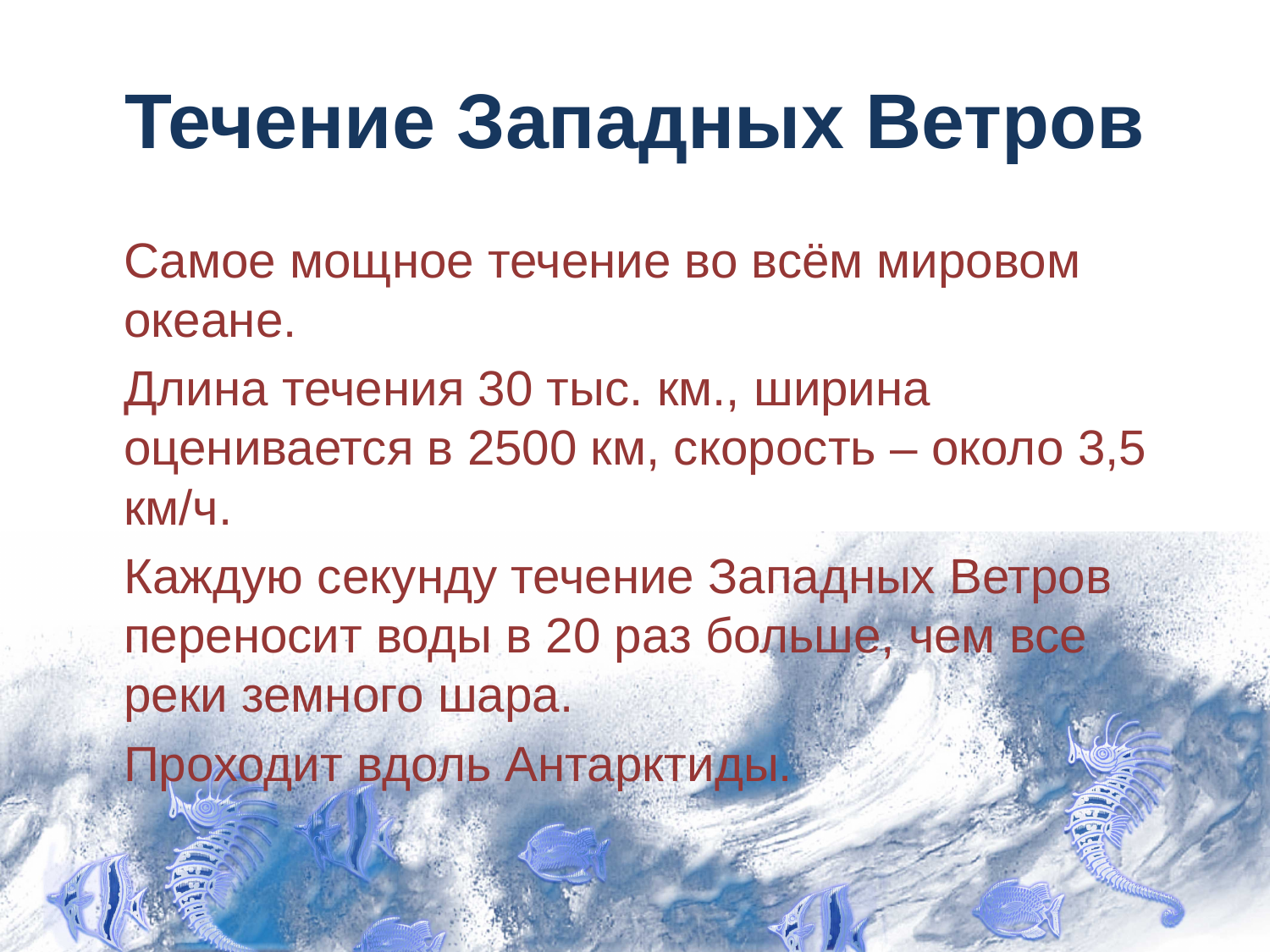

# Течение Западных Ветров
	Самое мощное течение во всём мировом океане.
	Длина течения 30 тыс. км., ширина оценивается в 2500 км, скорость – около 3,5 км/ч.
	Каждую секунду течение Западных Ветров переносит воды в 20 раз больше, чем все реки земного шара.
	Проходит вдоль Антарктиды.